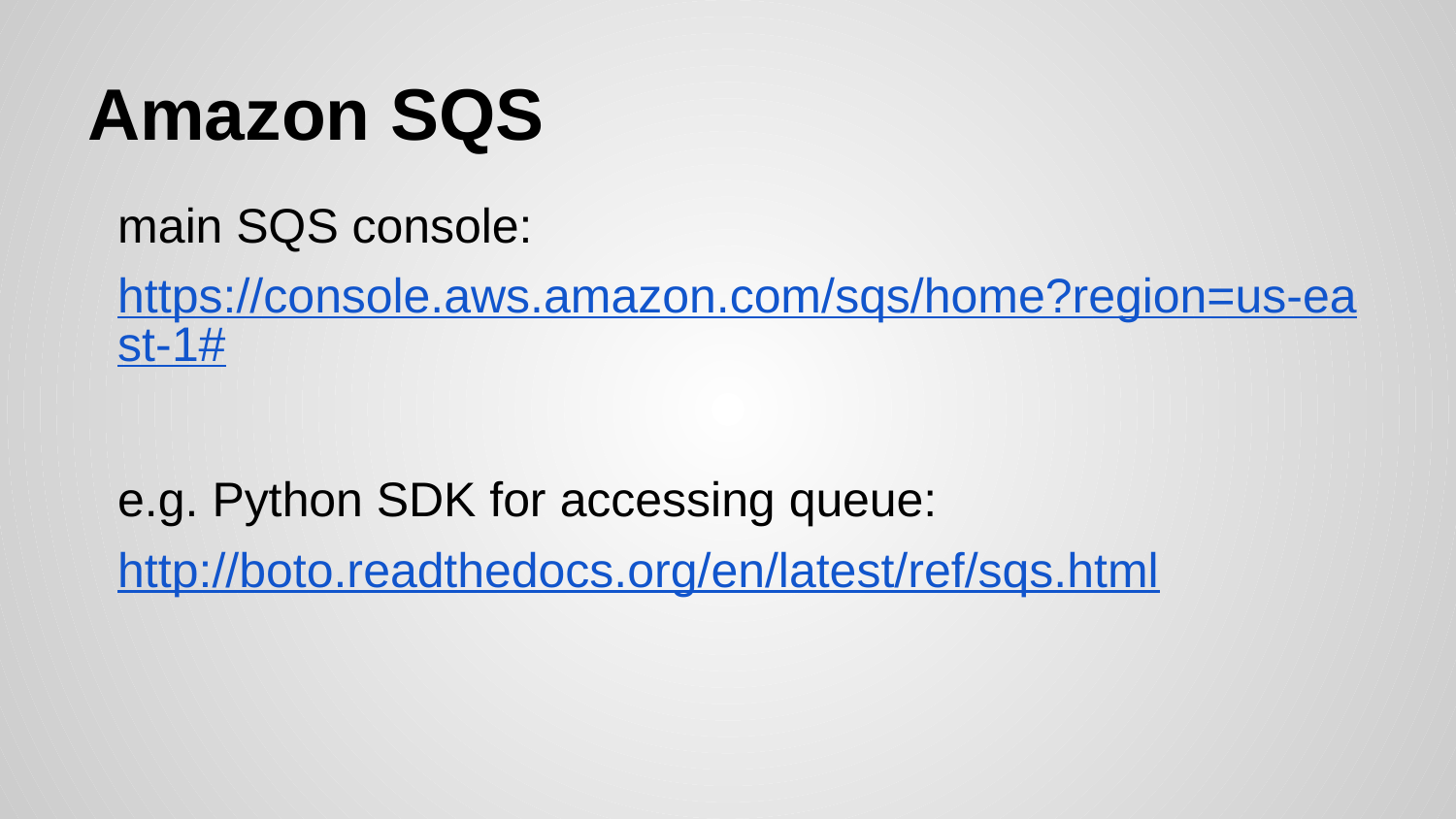

# Amazon SQS
main SQS console:
https://console.aws.amazon.com/sqs/home?region=us-east-1#

e.g. Python SDK for accessing queue:
http://boto.readthedocs.org/en/latest/ref/sqs.html